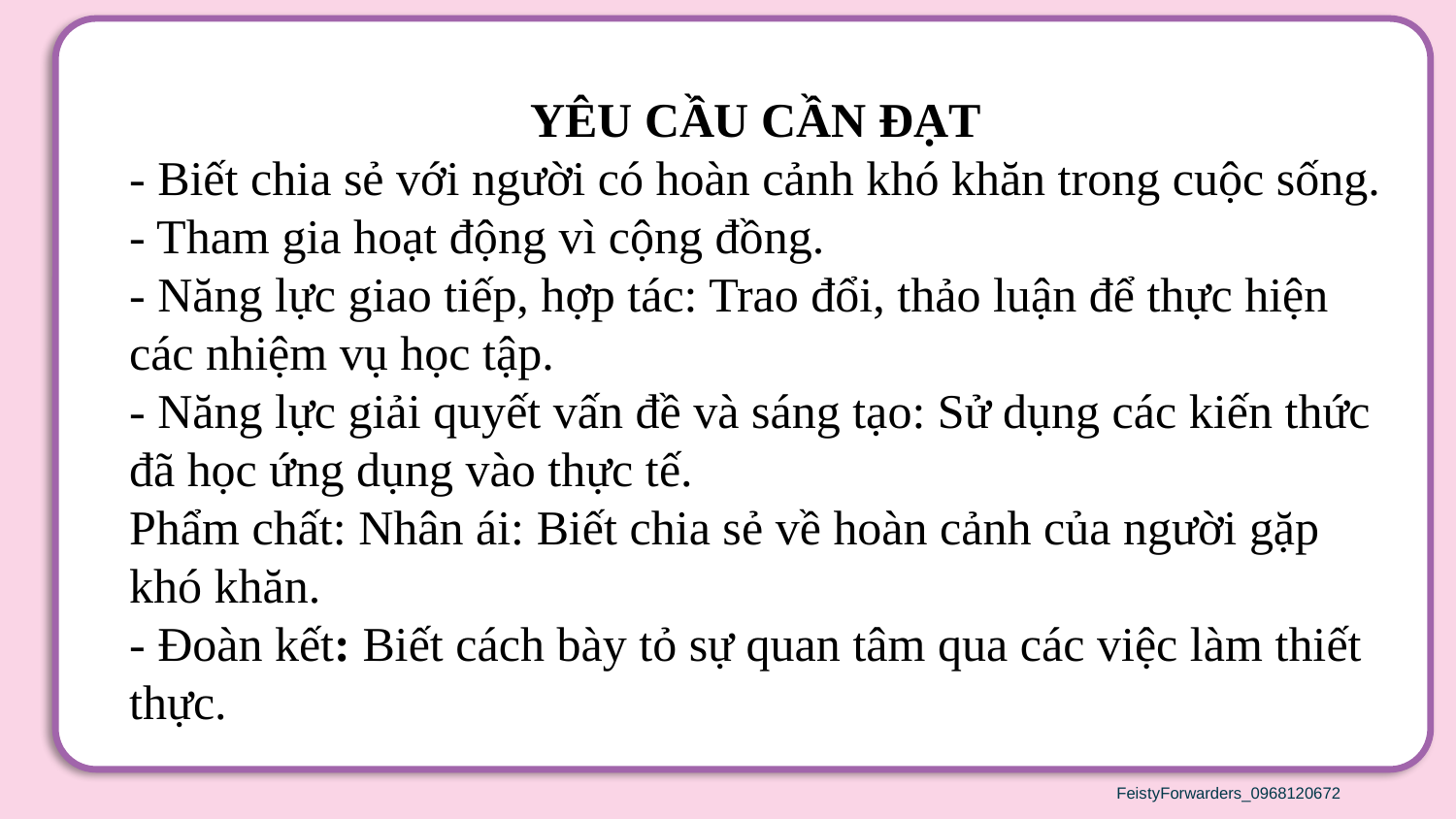

YÊU CẦU CẦN ĐẠT
- Biết chia sẻ với người có hoàn cảnh khó khăn trong cuộc sống.
- Tham gia hoạt động vì cộng đồng.
- Năng lực giao tiếp, hợp tác: Trao đổi, thảo luận để thực hiện các nhiệm vụ học tập.
- Năng lực giải quyết vấn đề và sáng tạo: Sử dụng các kiến thức đã học ứng dụng vào thực tế.
Phẩm chất: Nhân ái: Biết chia sẻ về hoàn cảnh của người gặp khó khăn.
- Đoàn kết: Biết cách bày tỏ sự quan tâm qua các việc làm thiết thực.